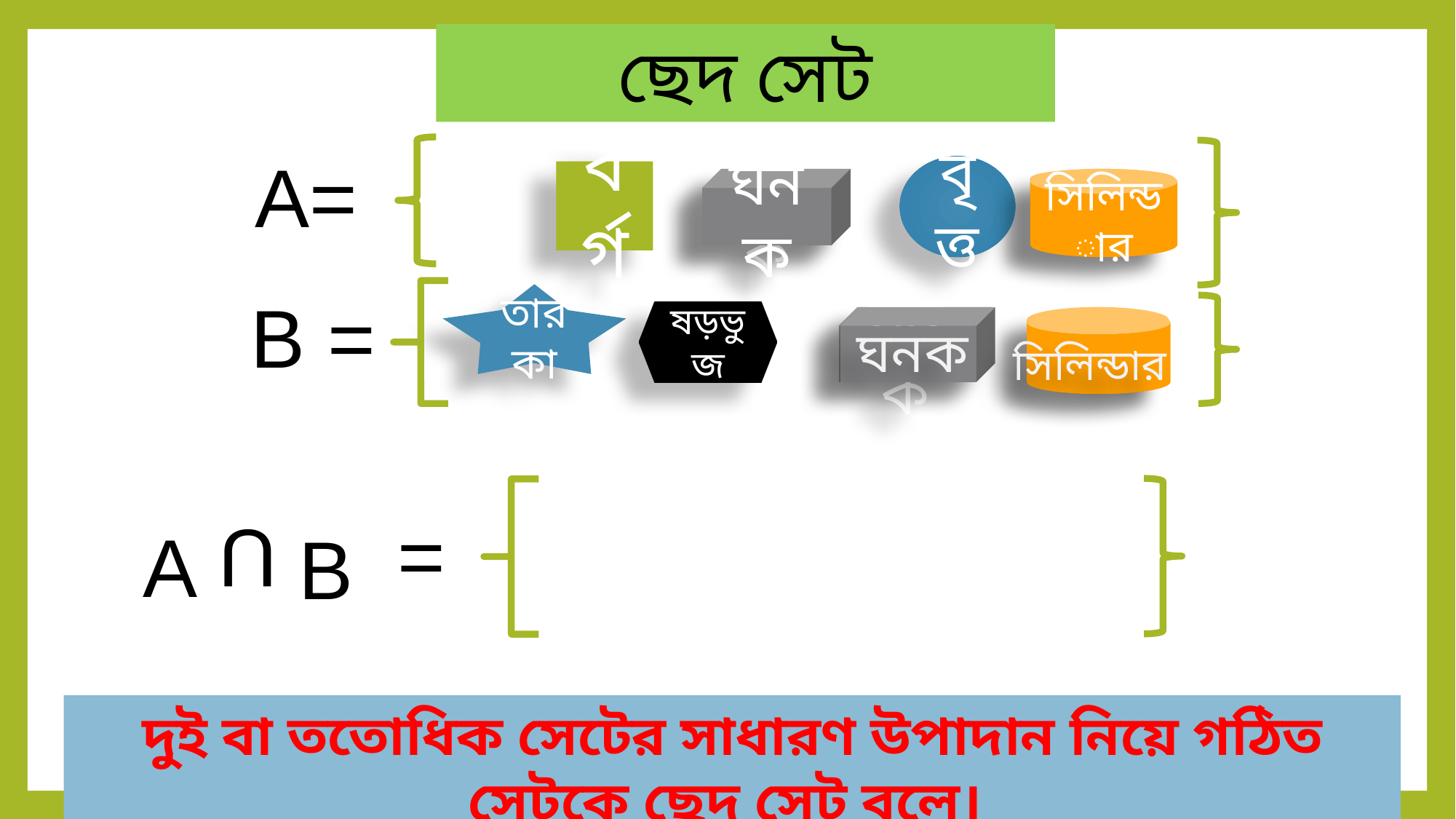

ছেদ সেট

A=

বৃত্ত
বর্গ
সিলিন্ডার
ঘনক
সিলিন্ডার
ঘনক

B =
তারকা

ষড়ভুজ
ঘনক

ঘনক
সিলিন্ডার

=
U
A
B
দুই বা ততোধিক সেটের সাধারণ উপাদান নিয়ে গঠিত সেটকে ছেদ সেট বলে।